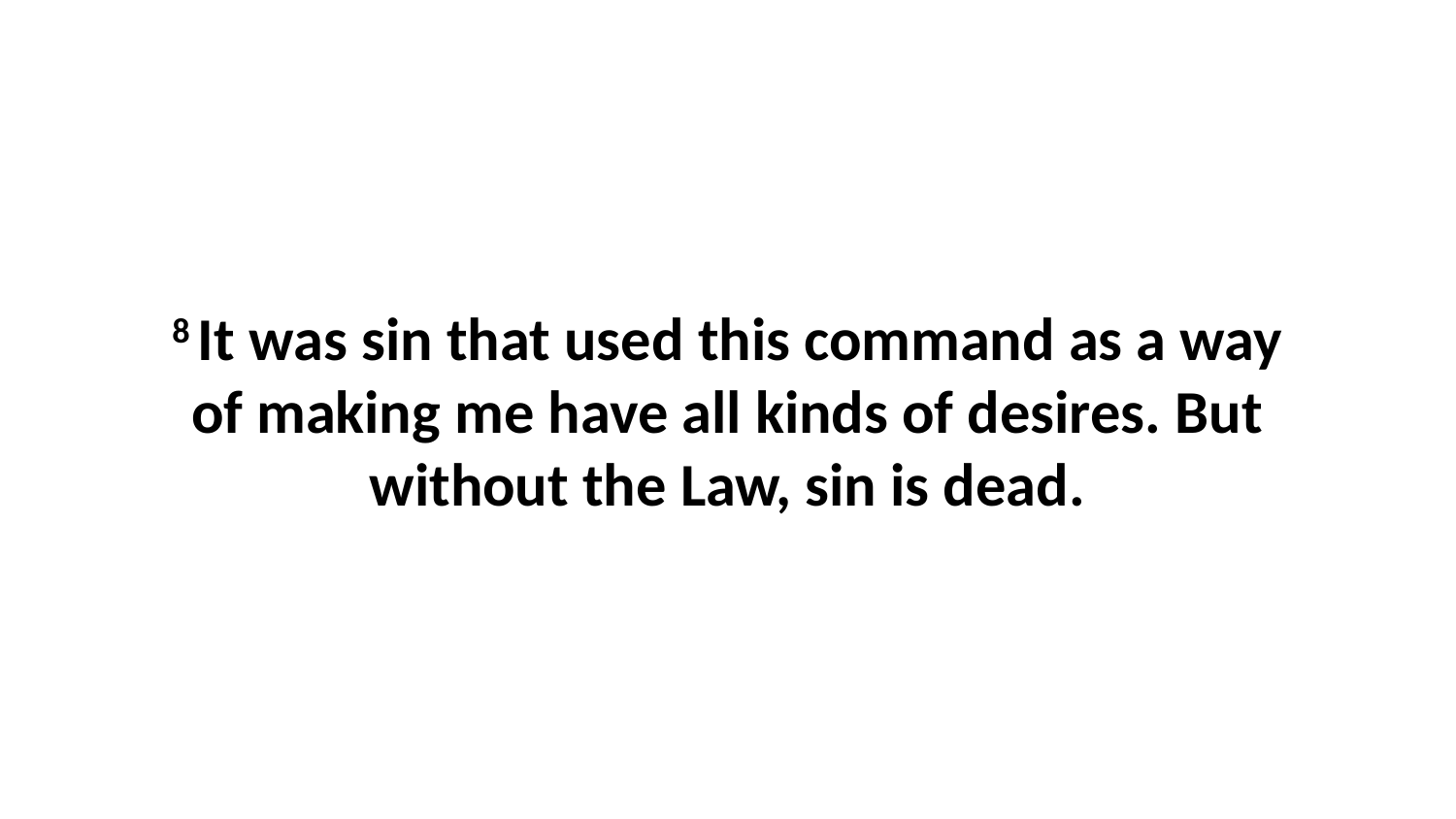

8 It was sin that used this command as a way of making me have all kinds of desires. But without the Law, sin is dead.